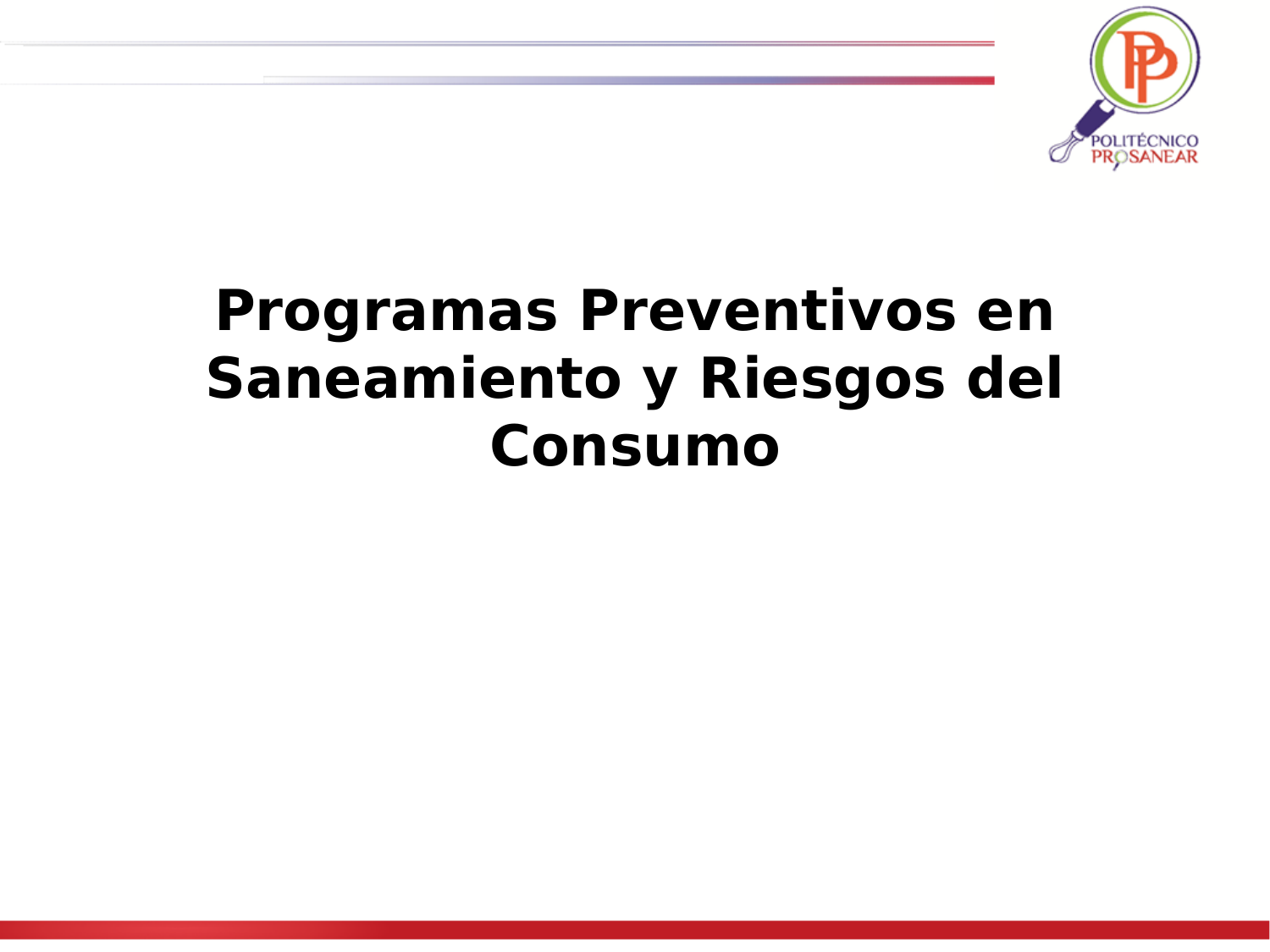

Programas Preventivos en Saneamiento y Riesgos del Consumo